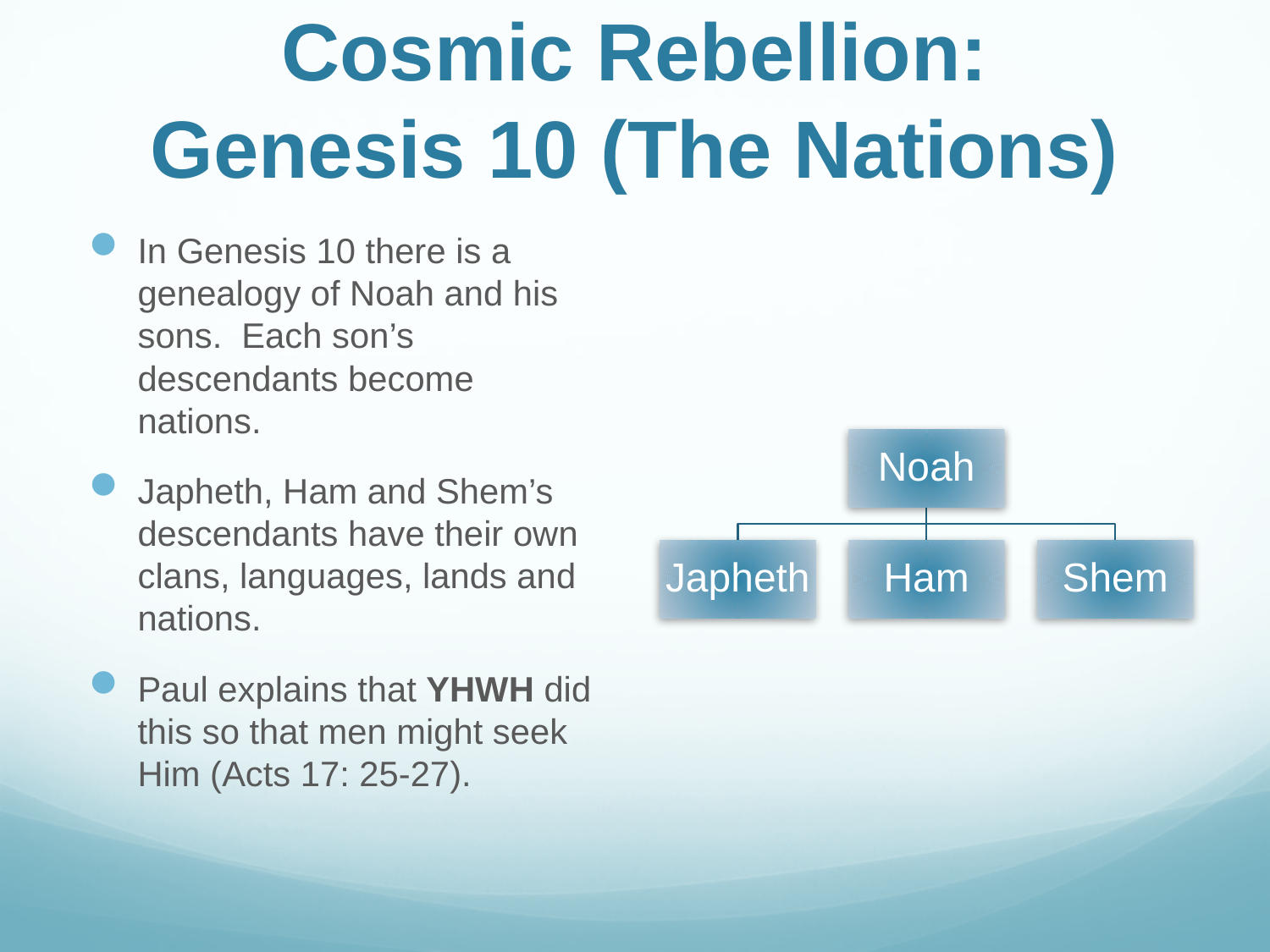

# Cosmic Rebellion: Genesis 10 (The Nations)
In Genesis 10 there is a genealogy of Noah and his sons.  Each son’s descendants become nations.
Japheth, Ham and Shem’s descendants have their own clans, languages, lands and nations.
Paul explains that YHWH did this so that men might seek Him (Acts 17: 25-27).

Noah
Japheth
Ham
Shem